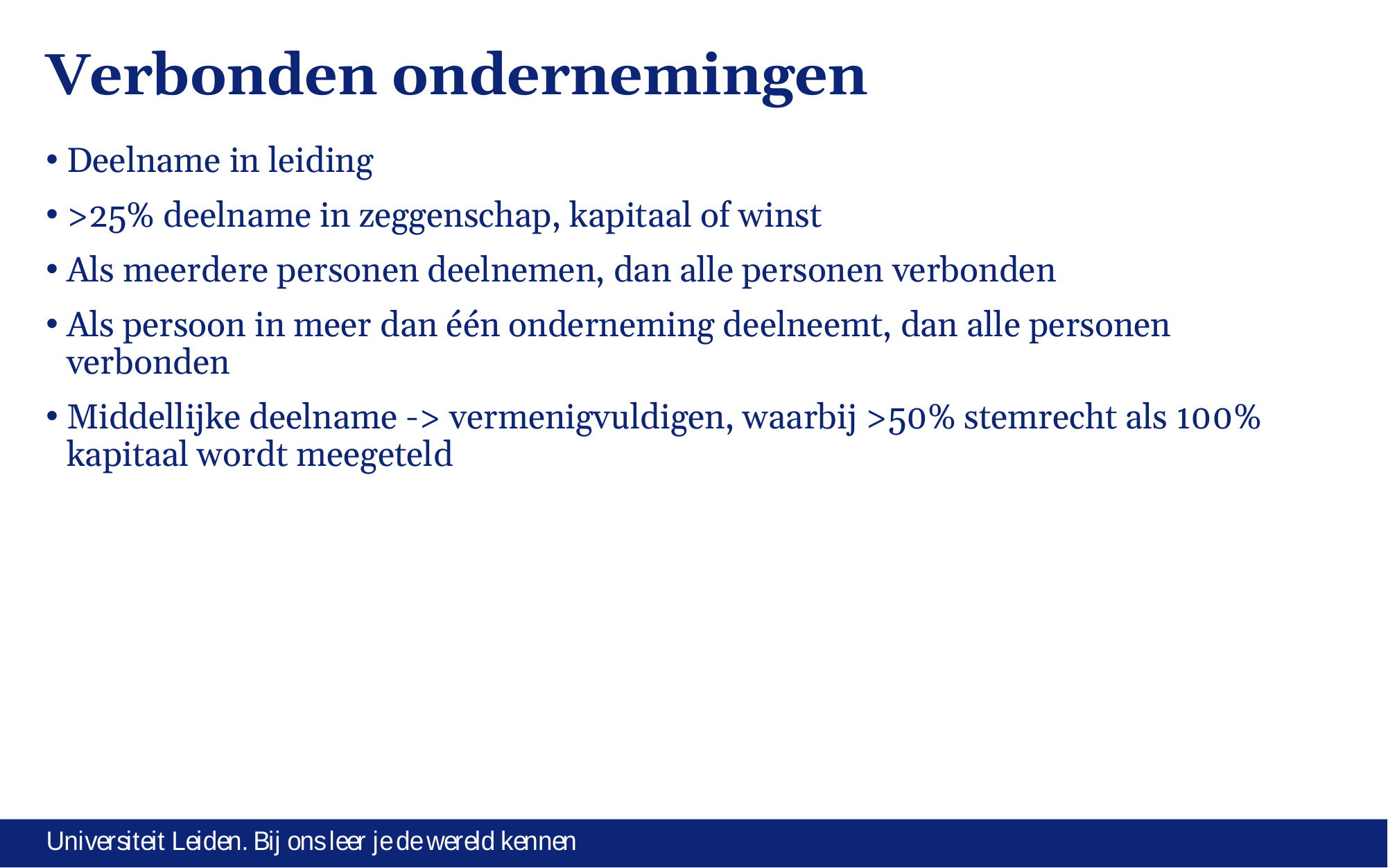

# Verbonden ondernemingen
Deelname in leiding
>25% deelname in zeggenschap, kapitaal of winst
Als meerdere personen deelnemen, dan alle personen verbonden
Als persoon in meer dan één onderneming deelneemt, dan alle personen verbonden
Middellijke deelname -> vermenigvuldigen, waarbij >50% stemrecht als 100% kapitaal wordt meegeteld